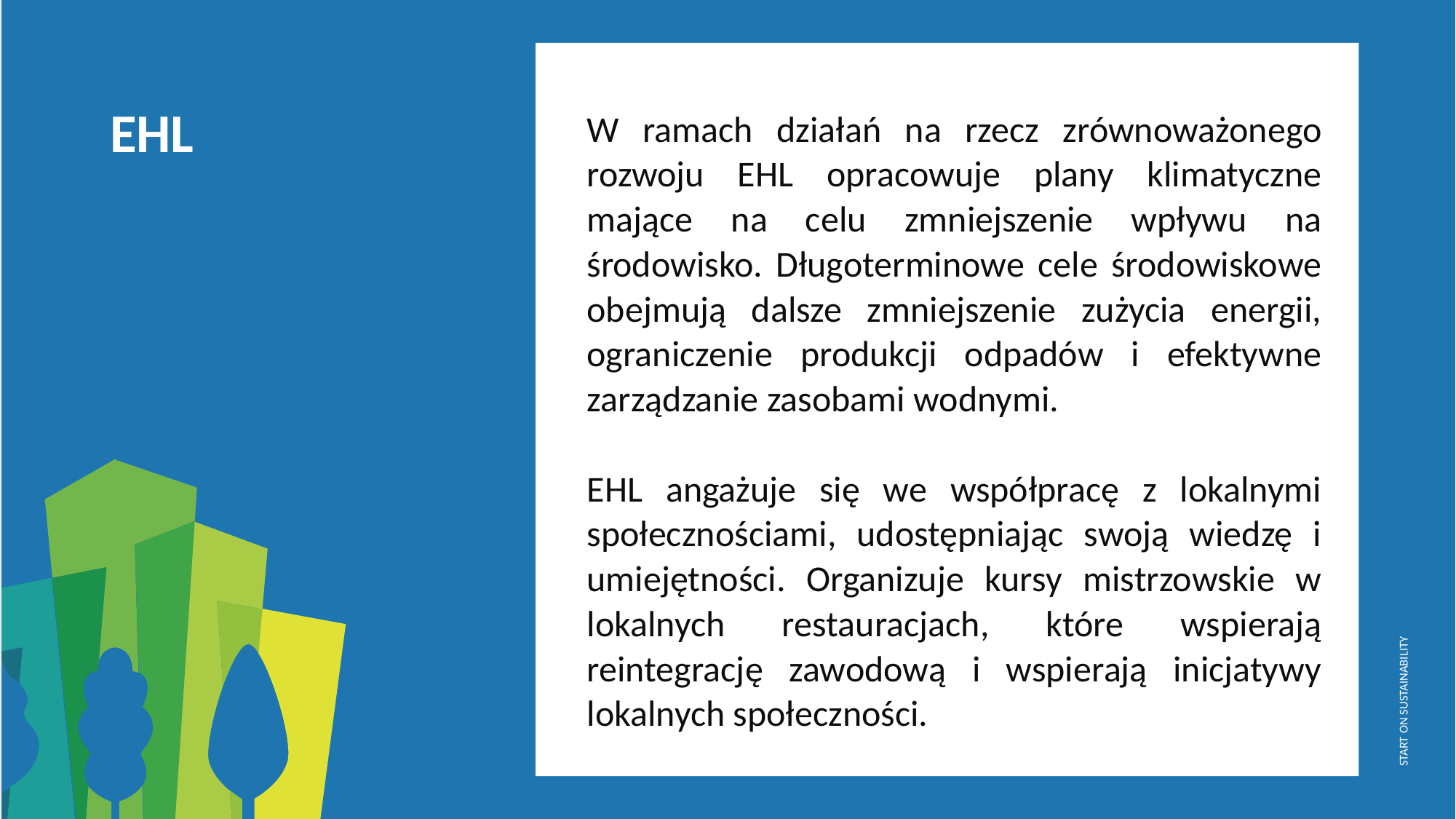

W ramach działań na rzecz zrównoważonego rozwoju EHL opracowuje plany klimatyczne mające na celu zmniejszenie wpływu na środowisko. Długoterminowe cele środowiskowe obejmują dalsze zmniejszenie zużycia energii, ograniczenie produkcji odpadów i efektywne zarządzanie zasobami wodnymi.

EHL angażuje się we współpracę z lokalnymi społecznościami, udostępniając swoją wiedzę i umiejętności. Organizuje kursy mistrzowskie w lokalnych restauracjach, które wspierają reintegrację zawodową i wspierają inicjatywy lokalnych społeczności.
EHL